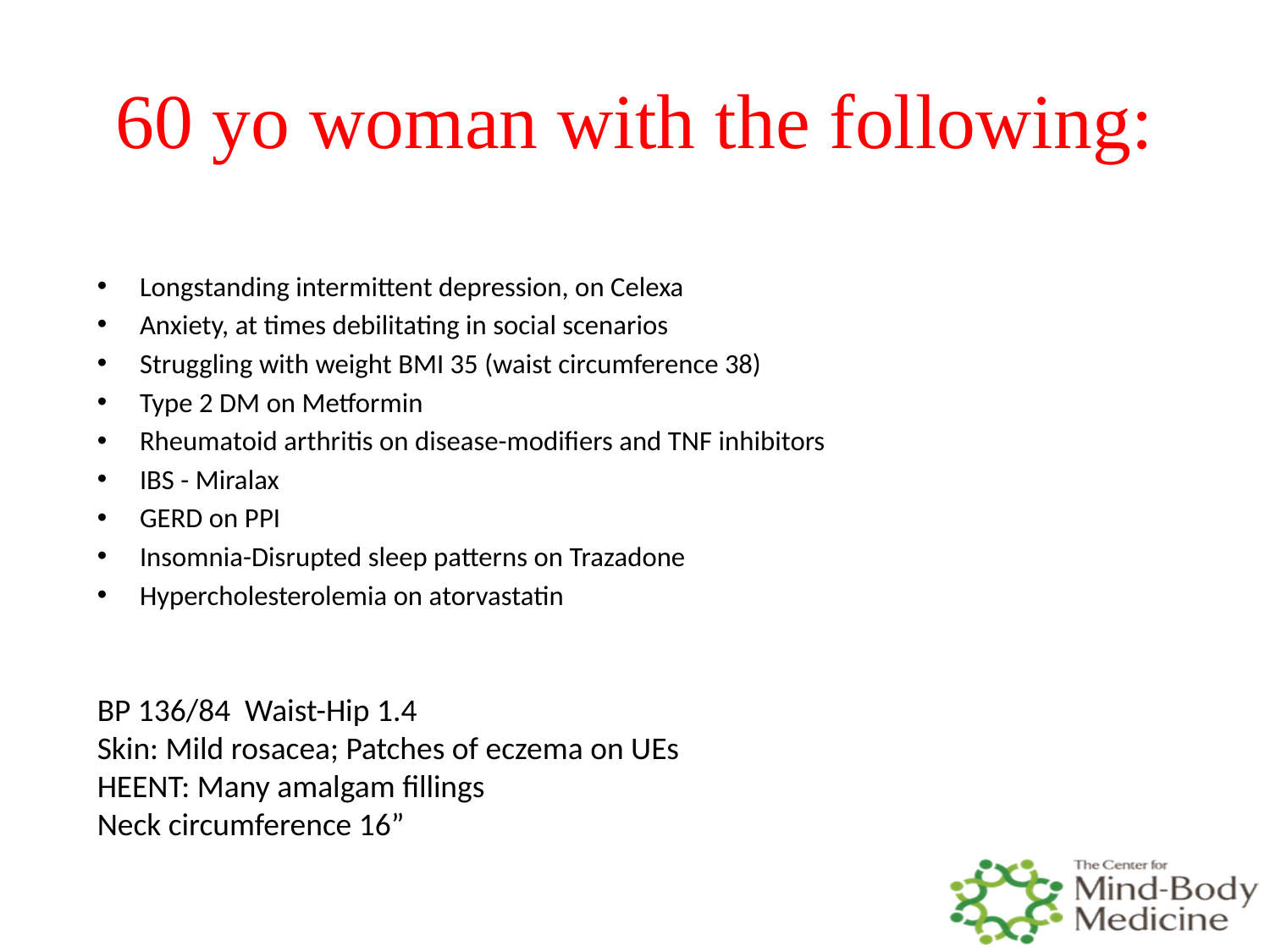

# 60 yo woman with the following:
Longstanding intermittent depression, on Celexa
Anxiety, at times debilitating in social scenarios
Struggling with weight BMI 35 (waist circumference 38)
Type 2 DM on Metformin
Rheumatoid arthritis on disease-modifiers and TNF inhibitors
IBS - Miralax
GERD on PPI
Insomnia-Disrupted sleep patterns on Trazadone
Hypercholesterolemia on atorvastatin
BP 136/84  Waist-Hip 1.4
Skin: Mild rosacea; Patches of eczema on UEs
HEENT: Many amalgam fillings
Neck circumference 16”